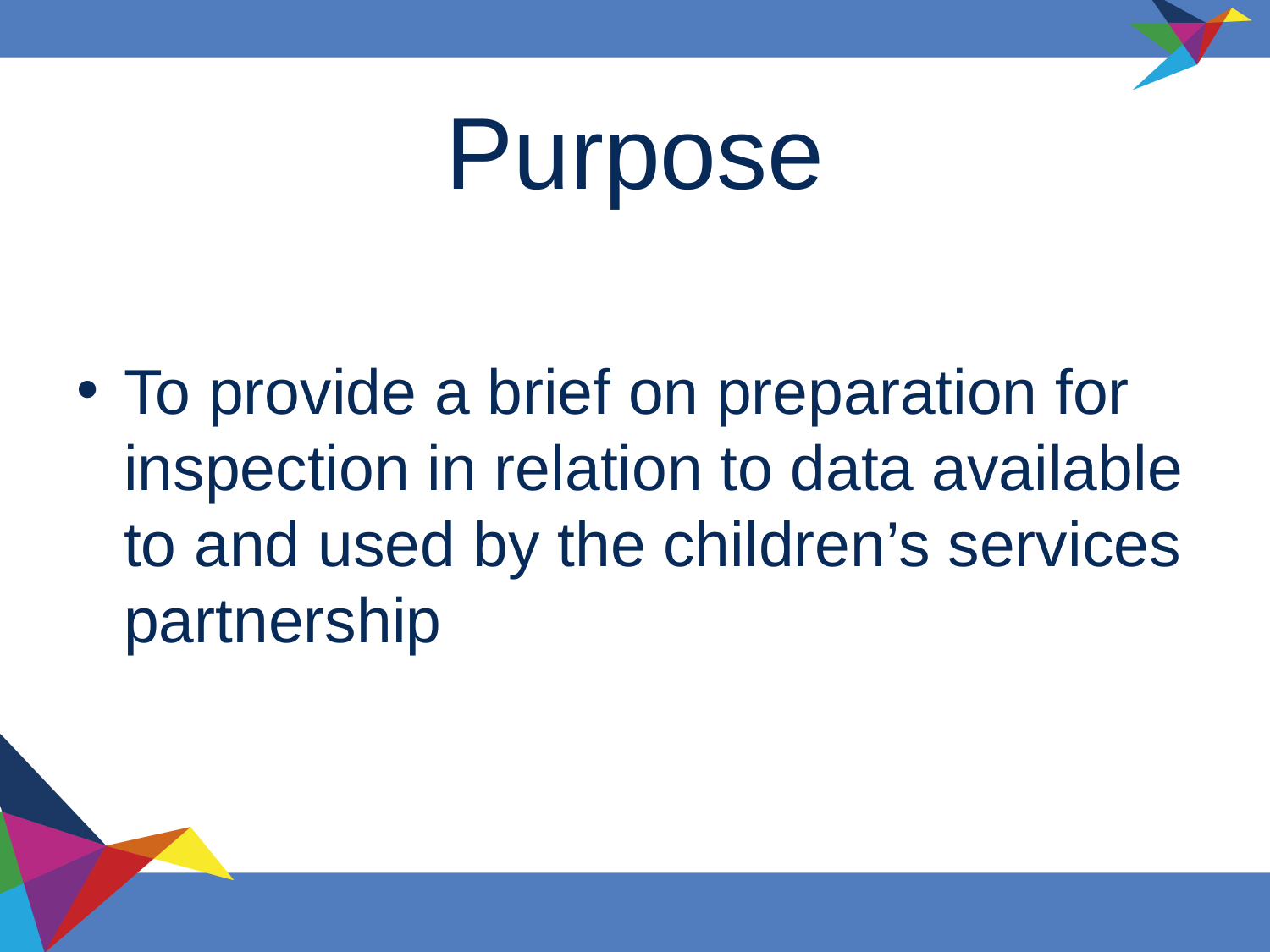

# Purpose

To provide a brief on preparation for inspection in relation to data available to and used by the children’s services partnership